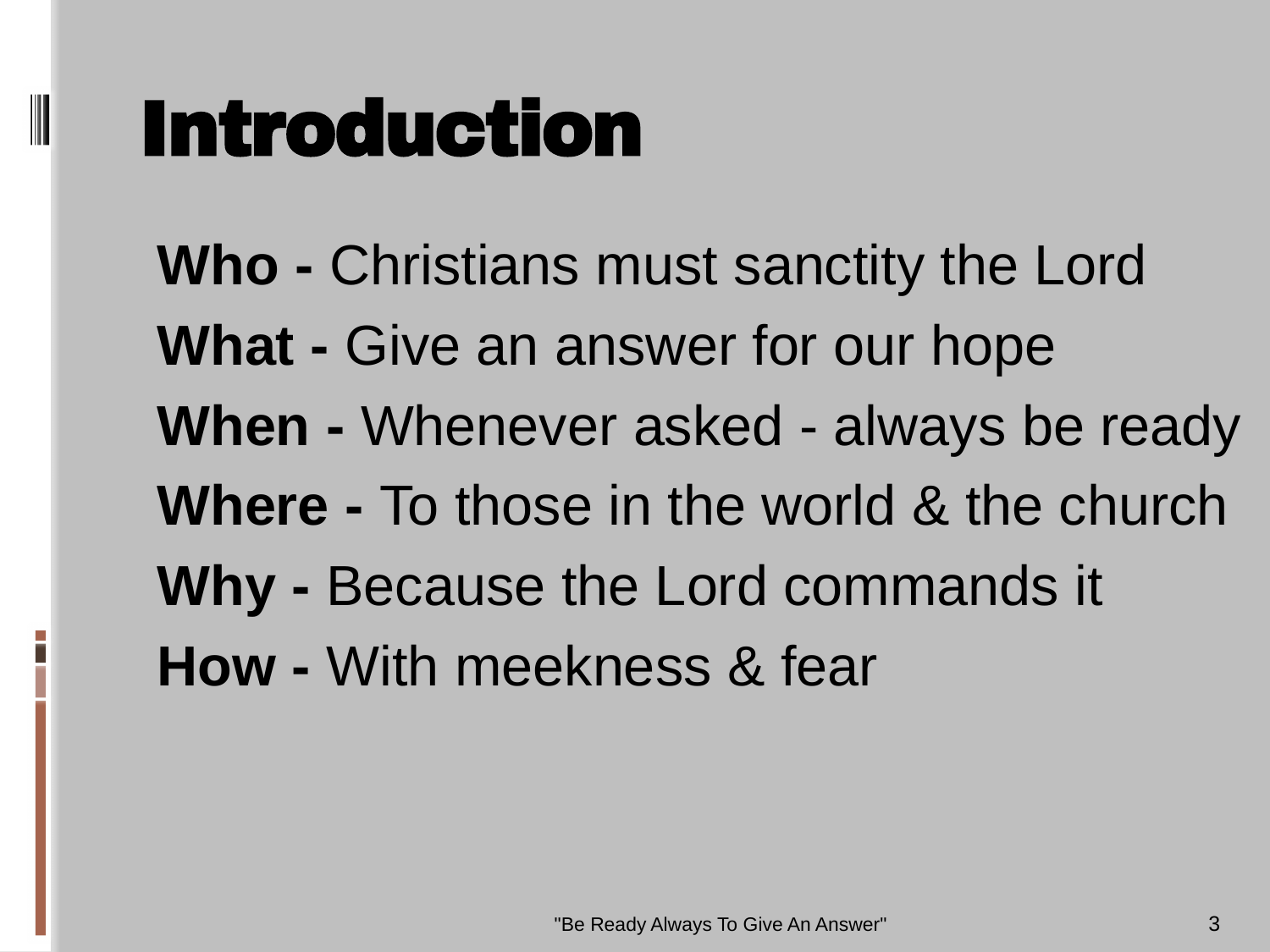

# Introduction
Who - Christians must sanctity the Lord
What - Give an answer for our hope
When - Whenever asked - always be ready
Where - To those in the world & the church
Why - Because the Lord commands it
How - With meekness & fear

"Be Ready Always To Give An Answer"
3